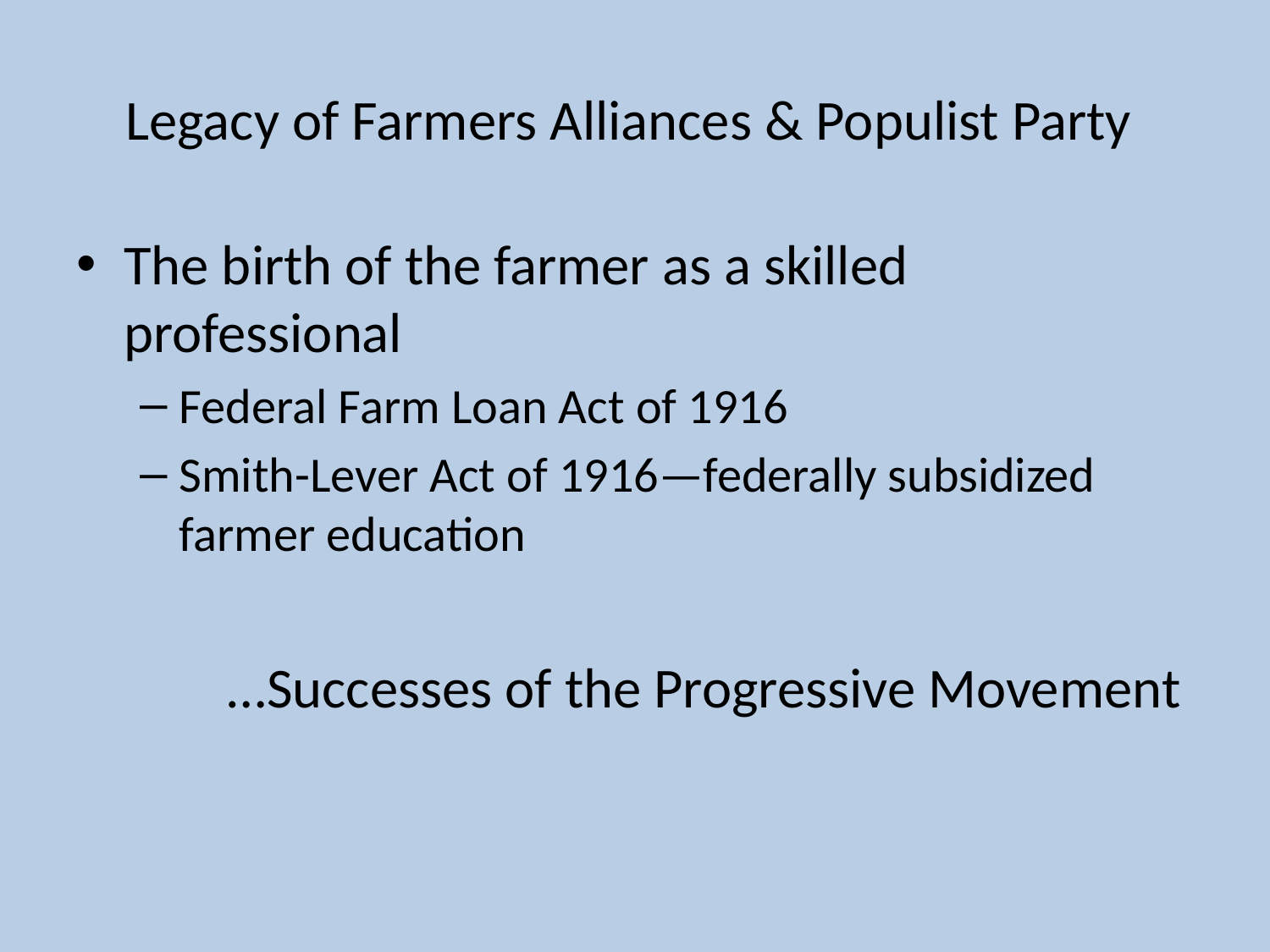

# Legacy of Farmers Alliances & Populist Party
The birth of the farmer as a skilled professional
Federal Farm Loan Act of 1916
Smith-Lever Act of 1916—federally subsidized farmer education

…Successes of the Progressive Movement